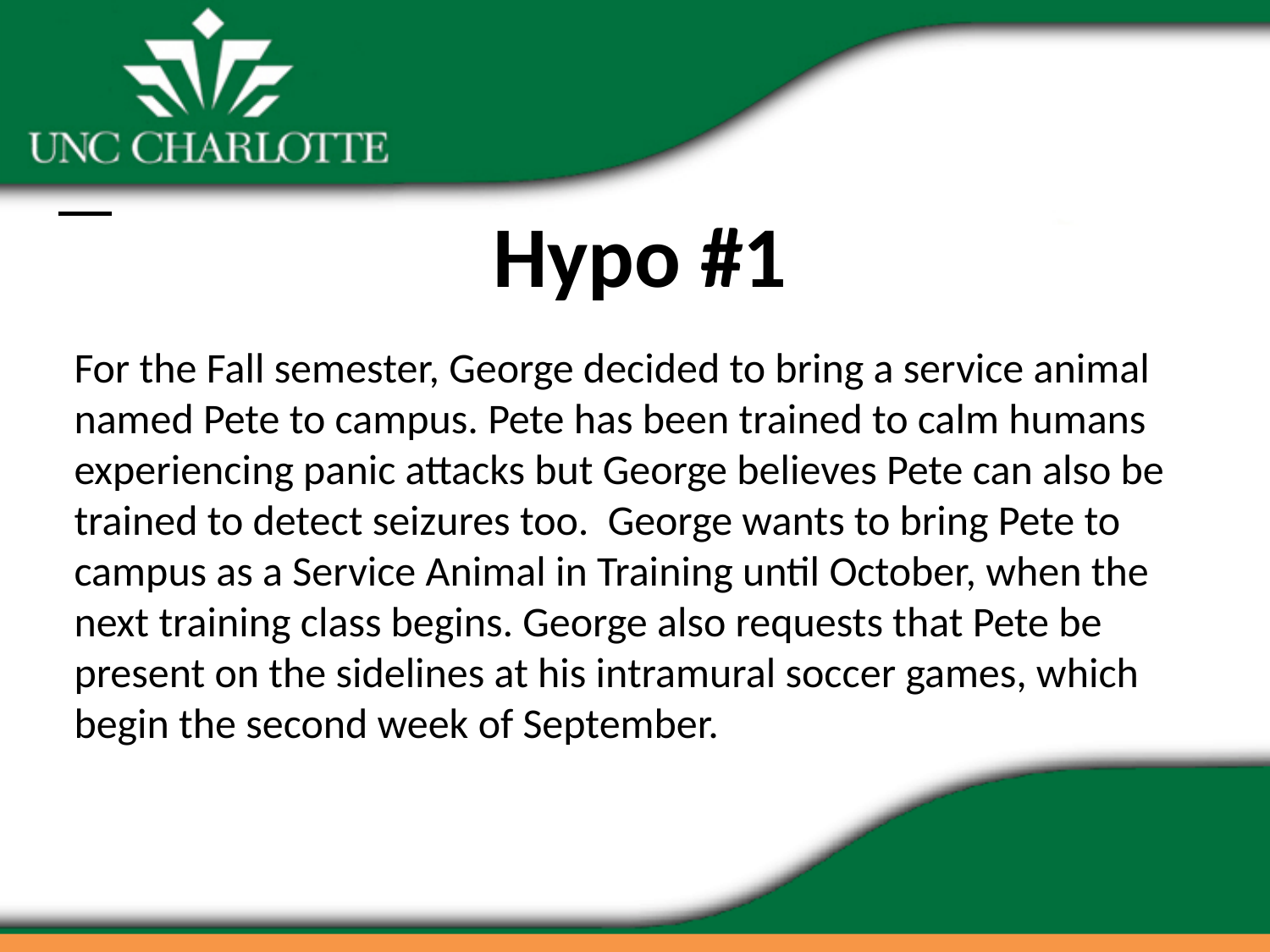

# Hypo #1
For the Fall semester, George decided to bring a service animal named Pete to campus. Pete has been trained to calm humans experiencing panic attacks but George believes Pete can also be trained to detect seizures too.  George wants to bring Pete to campus as a Service Animal in Training until October, when the next training class begins. George also requests that Pete be present on the sidelines at his intramural soccer games, which begin the second week of September.